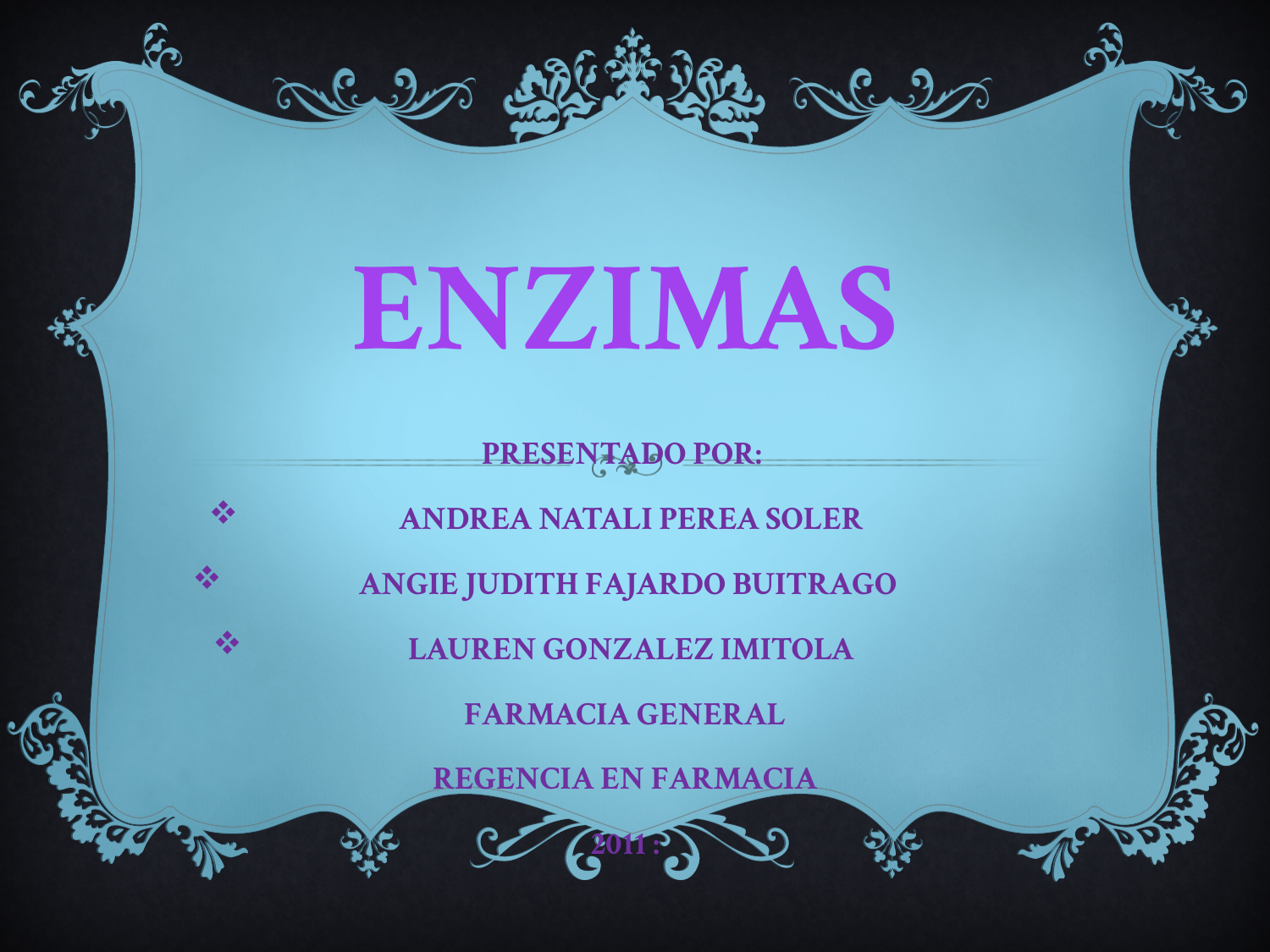

ENZIMAS
PRESENTADO POR:
ANDREA NATALI PEREA SOLER
ANGIE JUDITH FAJARDO BUITRAGO
LAUREN GONZALEZ IMITOLA
FARMACIA GENERAL
REGENCIA EN FARMACIA
2011 :